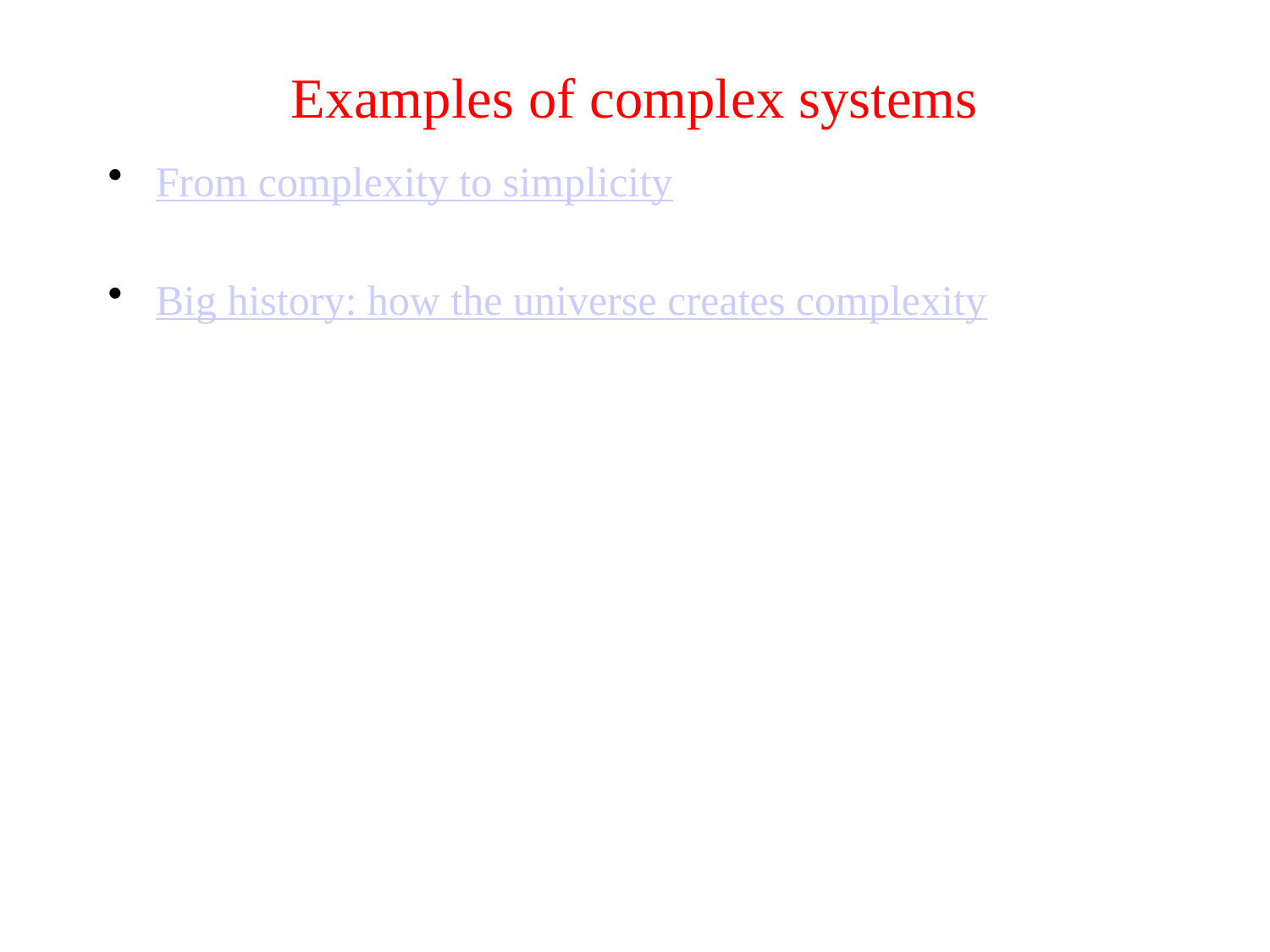

# Examples of complex systems
From complexity to simplicity

Big history: how the universe creates complexity